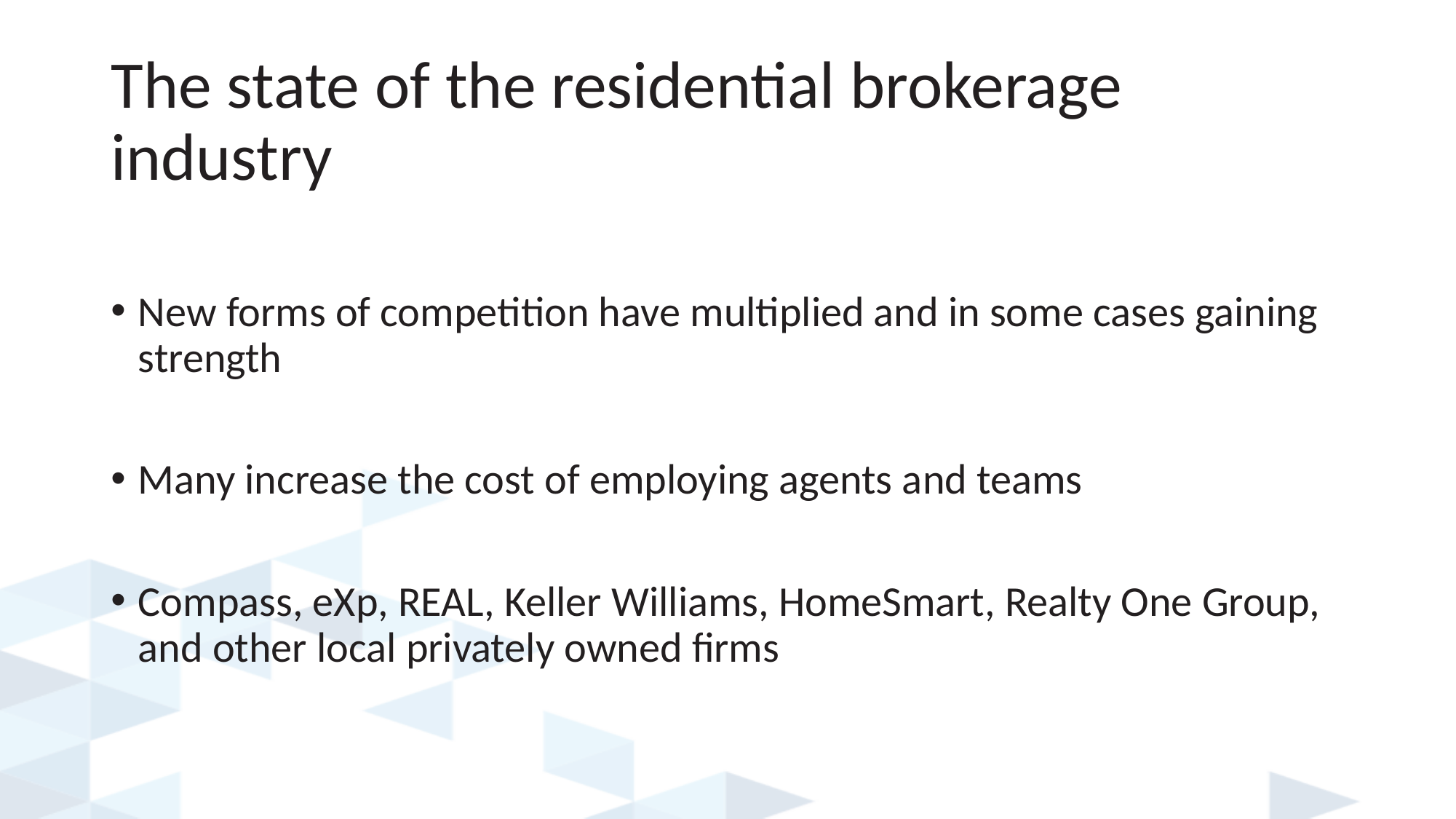

# The state of the residential brokerage industry

New forms of competition have multiplied and in some cases gaining strength

Many increase the cost of employing agents and teams

Compass, eXp, REAL, Keller Williams, HomeSmart, Realty One Group, and other local privately owned firms